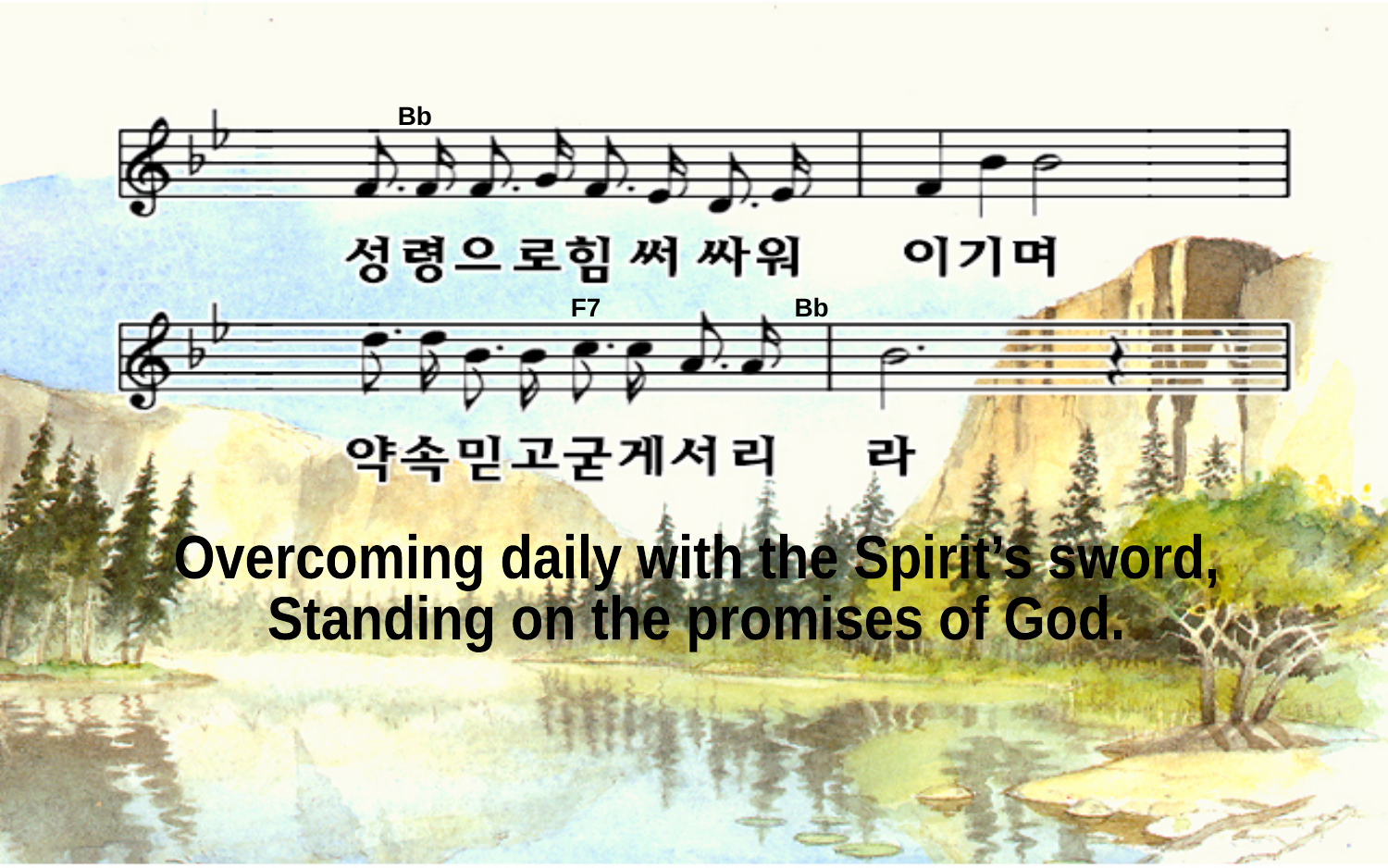

Bb
F7                           Bb
Overcoming daily with the Spirit’s sword,
Standing on the promises of God.